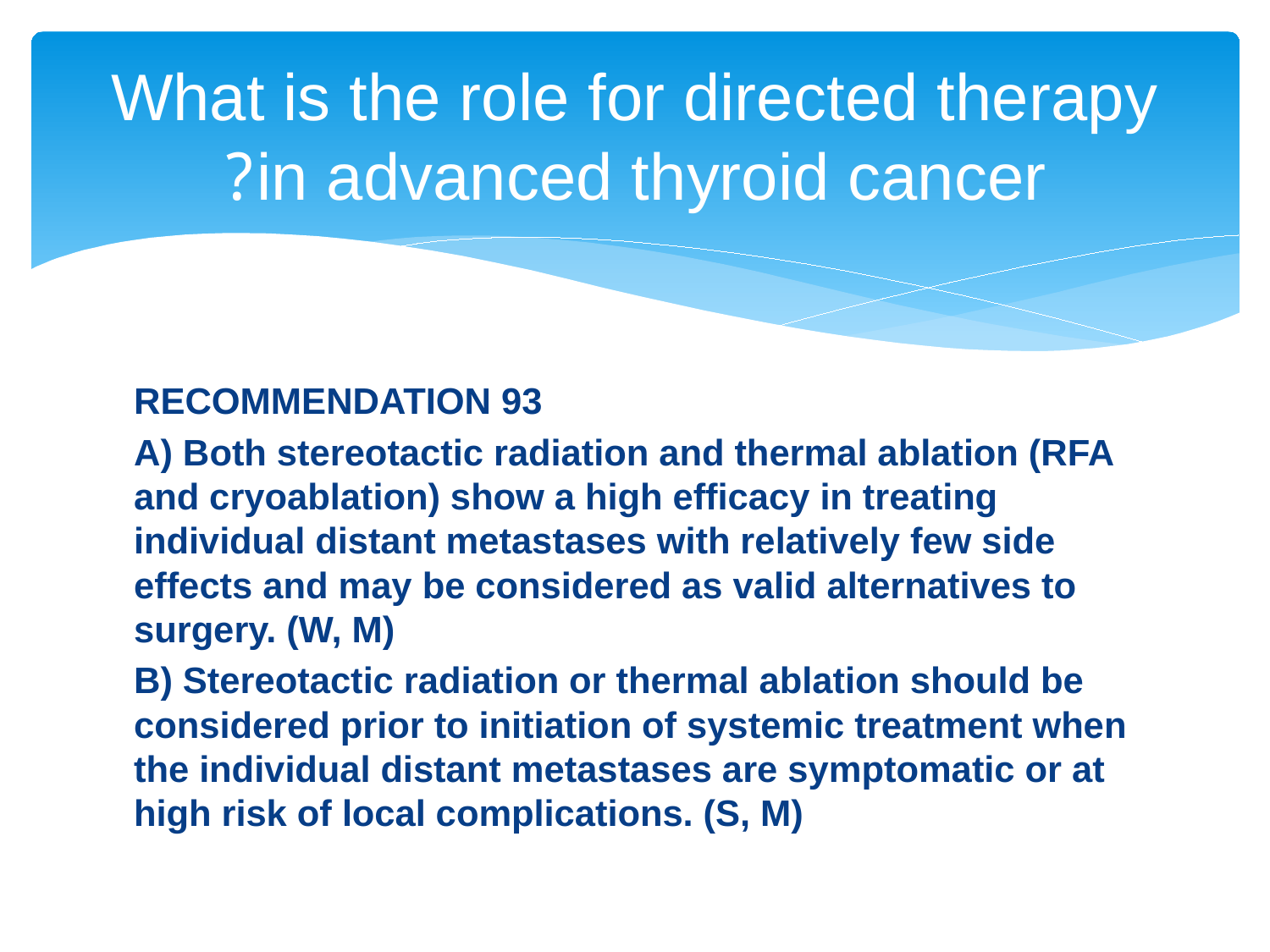

# What is the role for directed therapy in advanced thyroid cancer?
RECOMMENDATION 93
A) Both stereotactic radiation and thermal ablation (RFA and cryoablation) show a high efficacy in treating individual distant metastases with relatively few side effects and may be considered as valid alternatives to surgery. (W, M)
B) Stereotactic radiation or thermal ablation should be considered prior to initiation of systemic treatment when the individual distant metastases are symptomatic or at high risk of local complications. (S, M)